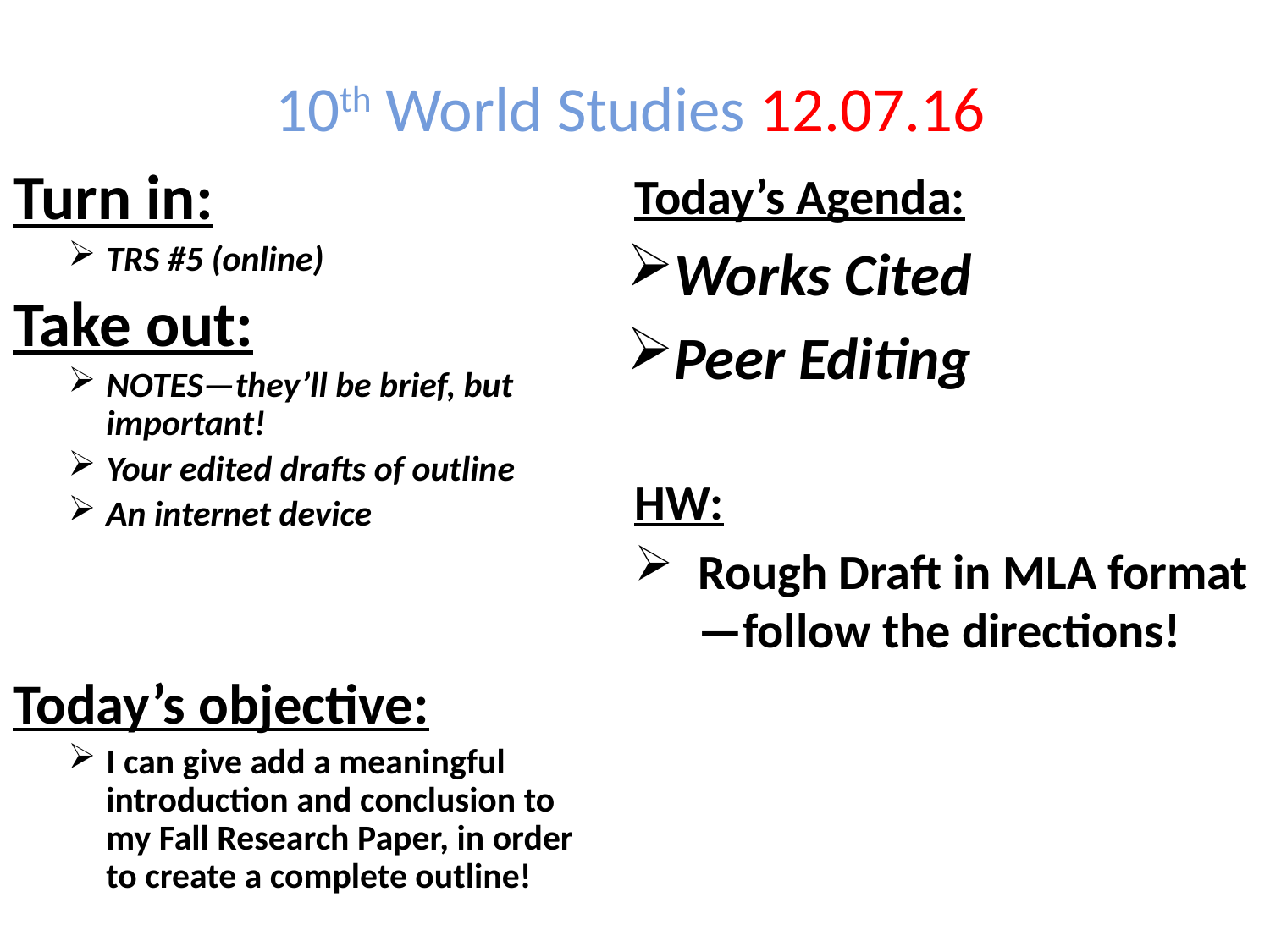

10th World Studies 12.07.16
Turn in:
TRS #5 (online)
Take out:
NOTES—they’ll be brief, but important!
Your edited drafts of outline
An internet device

Today’s objective:
I can give add a meaningful introduction and conclusion to my Fall Research Paper, in order to create a complete outline!

Today’s Agenda:
Works Cited
Peer Editing

HW:
Rough Draft in MLA format—follow the directions!